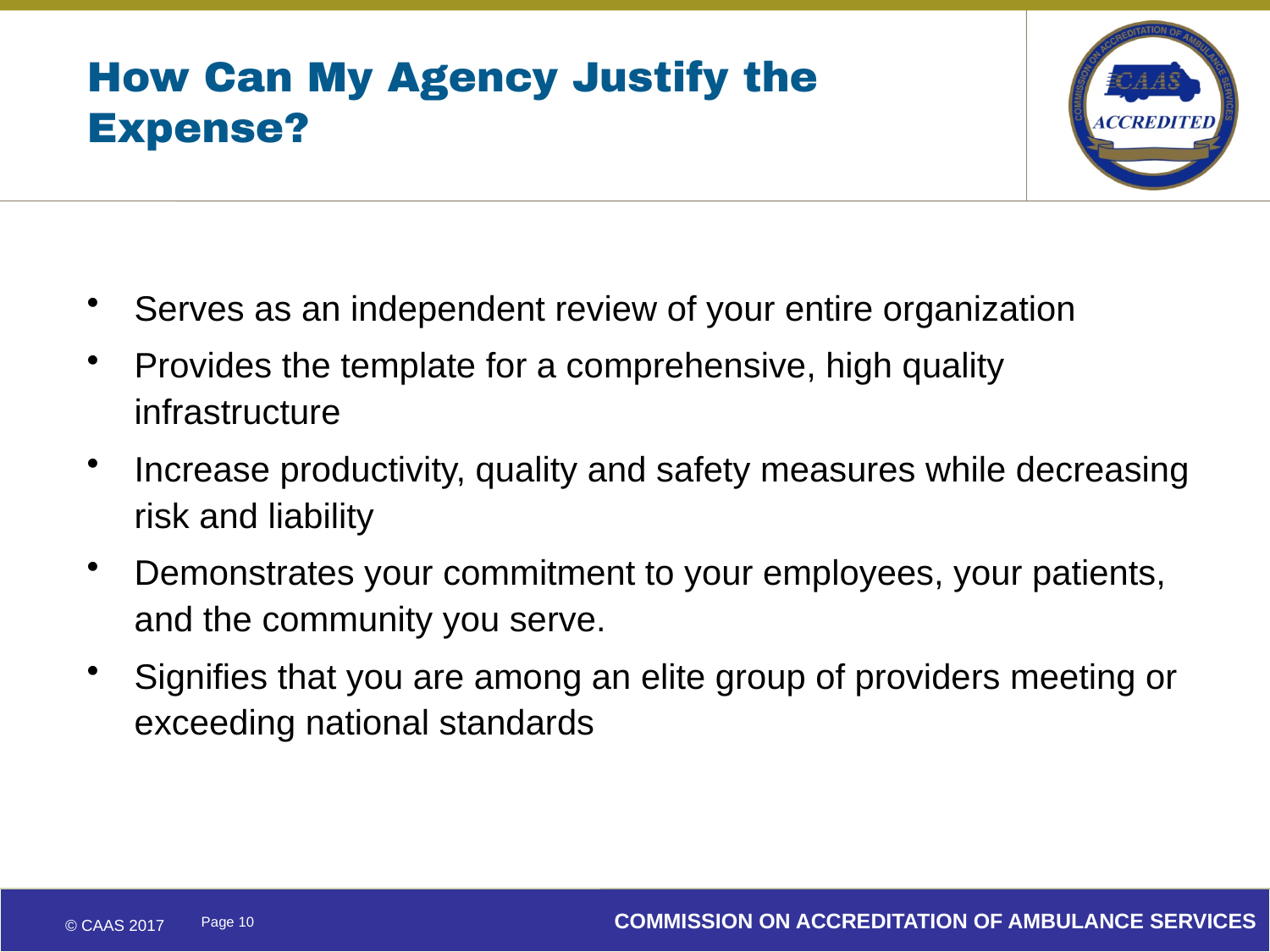

# How Can My Agency Justify the Expense?
Serves as an independent review of your entire organization
Provides the template for a comprehensive, high quality infrastructure
Increase productivity, quality and safety measures while decreasing risk and liability
Demonstrates your commitment to your employees, your patients, and the community you serve.
Signifies that you are among an elite group of providers meeting or exceeding national standards